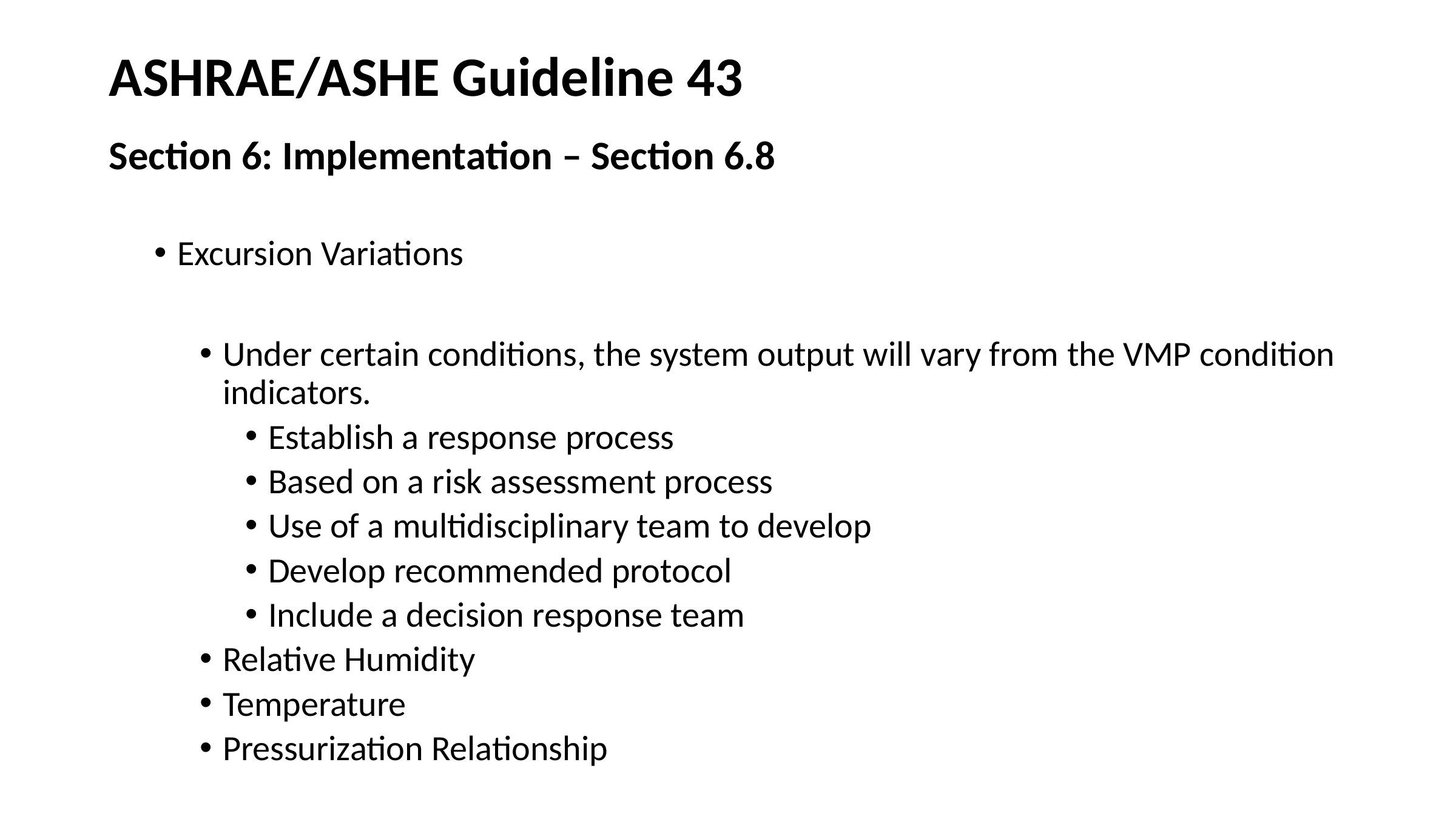

# ASHRAE/ASHE Guideline 43
Section 6: Implementation – Section 6.8

Excursion Variations

Under certain conditions, the system output will vary from the VMP condition indicators.
Establish a response process
Based on a risk assessment process
Use of a multidisciplinary team to develop
Develop recommended protocol
Include a decision response team
Relative Humidity
Temperature
Pressurization Relationship